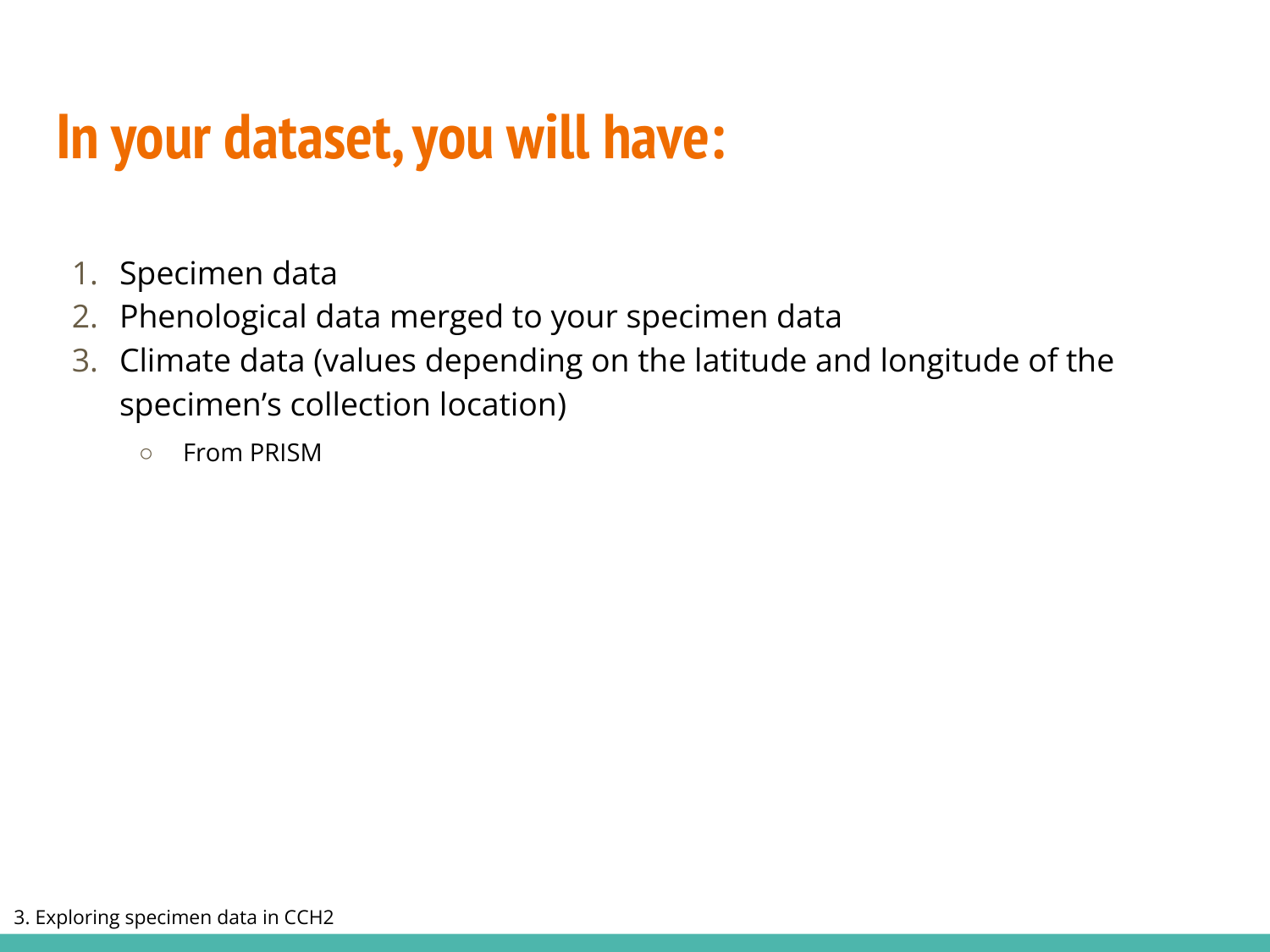

# In your dataset, you will have:
Specimen data
Phenological data merged to your specimen data
Climate data (values depending on the latitude and longitude of the specimen’s collection location)
From PRISM
3. Exploring specimen data in CCH2